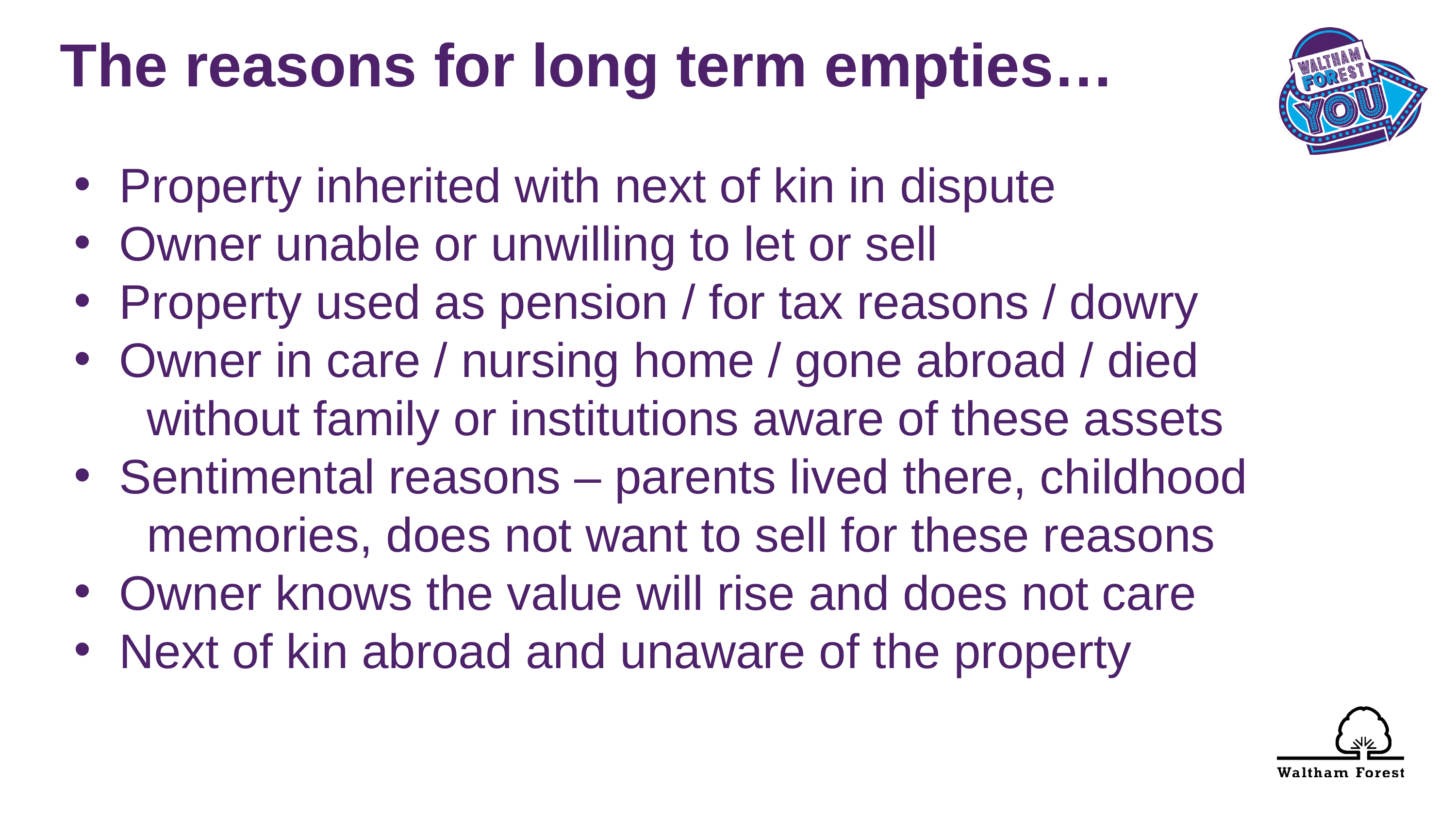

The reasons for long term empties…

Property inherited with next of kin in dispute
Owner unable or unwilling to let or sell
Property used as pension / for tax reasons / dowry
Owner in care / nursing home / gone abroad / died
	without family or institutions aware of these assets
Sentimental reasons – parents lived there, childhood
	memories, does not want to sell for these reasons
Owner knows the value will rise and does not care
Next of kin abroad and unaware of the property